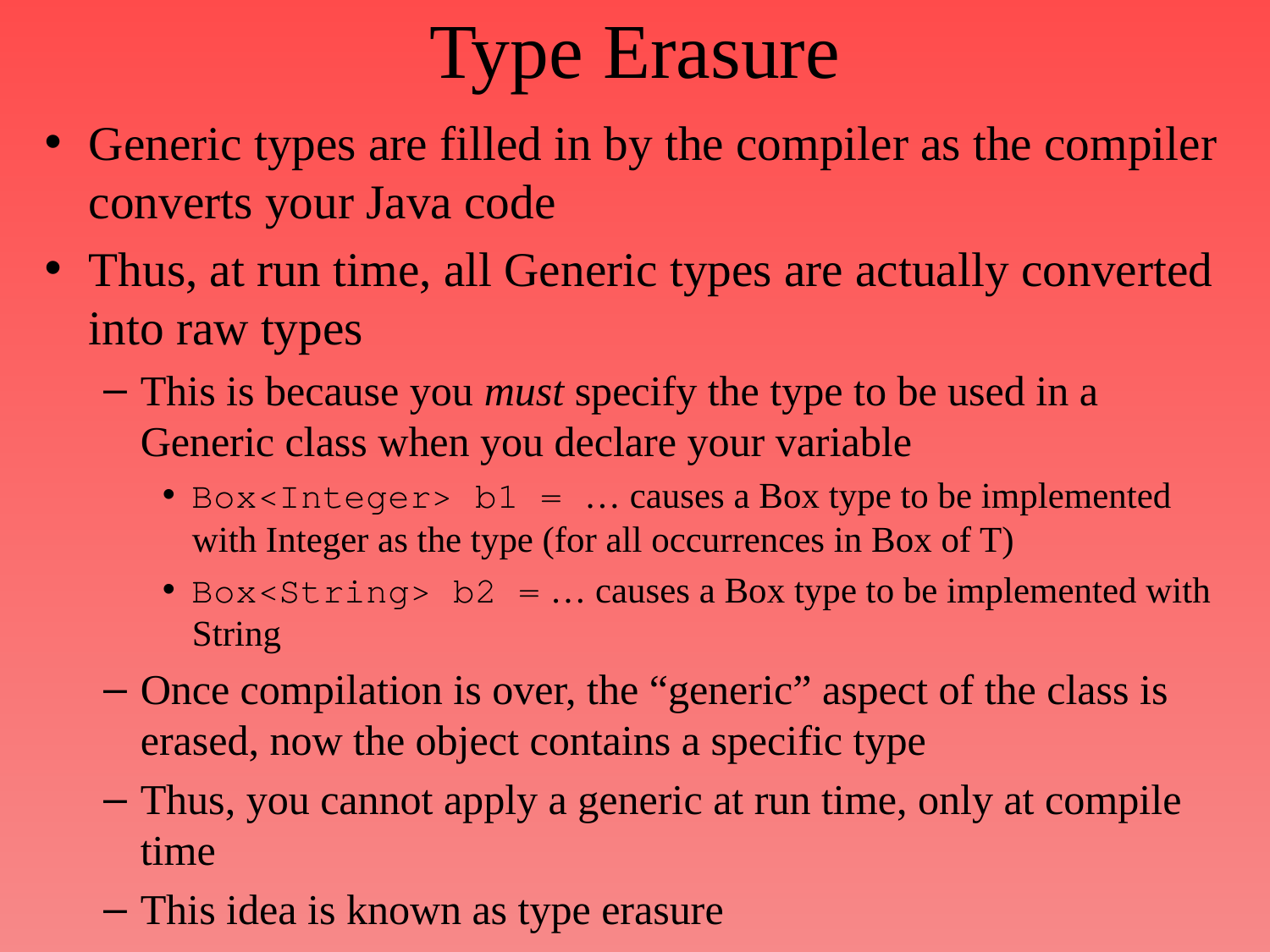

# Type Erasure
Generic types are filled in by the compiler as the compiler converts your Java code
Thus, at run time, all Generic types are actually converted into raw types
This is because you must specify the type to be used in a Generic class when you declare your variable
Box<Integer> b1 = … causes a Box type to be implemented with Integer as the type (for all occurrences in Box of T)
Box<String> b2 = … causes a Box type to be implemented with String
Once compilation is over, the “generic” aspect of the class is erased, now the object contains a specific type
Thus, you cannot apply a generic at run time, only at compile time
This idea is known as type erasure